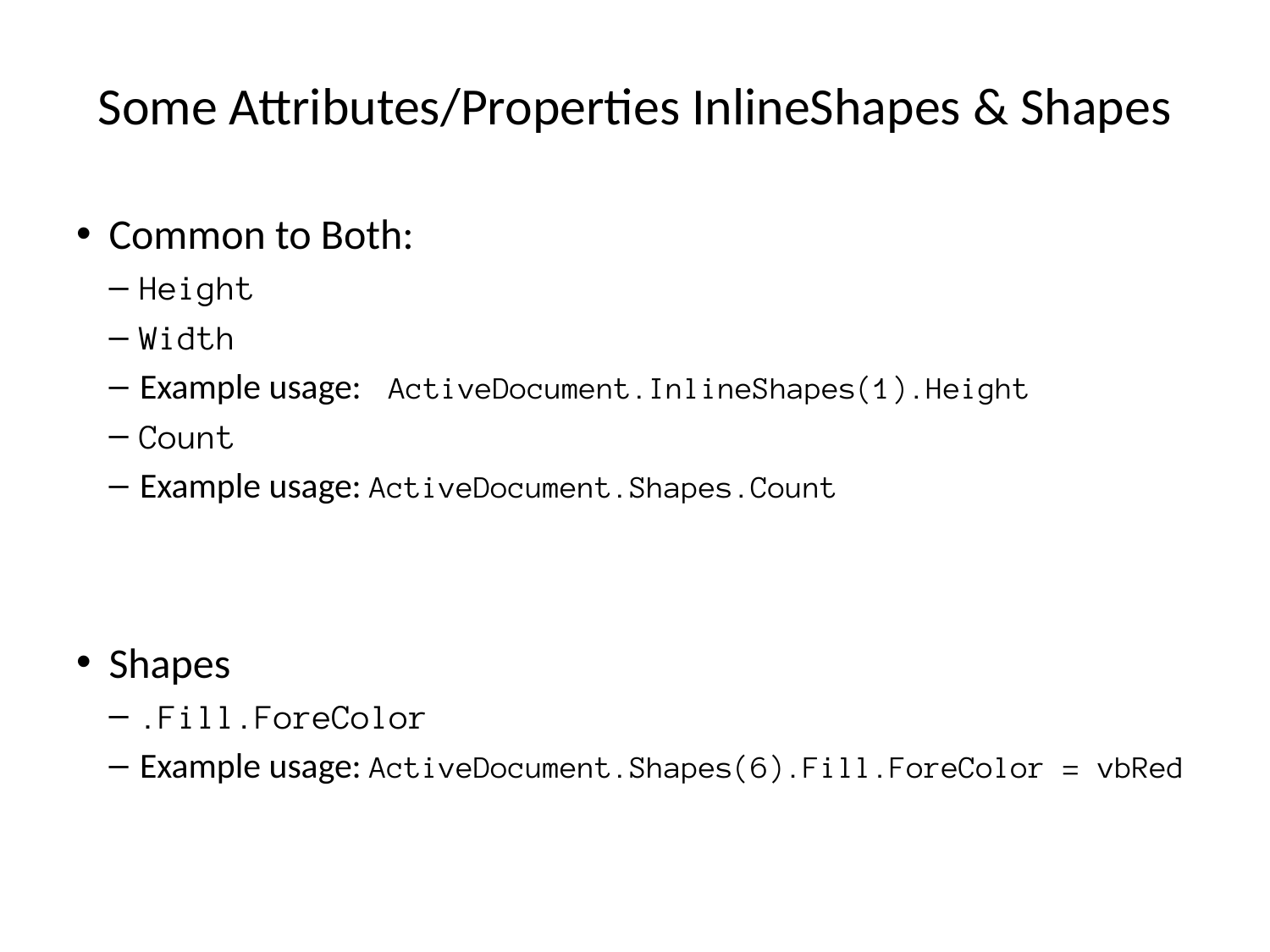

# Some Attributes/Properties InlineShapes & Shapes
Common to Both:
Height
Width
Example usage:  ActiveDocument.InlineShapes(1).Height
Count
Example usage: ActiveDocument.Shapes.Count

Shapes
.Fill.ForeColor
Example usage: ActiveDocument.Shapes(6).Fill.ForeColor = vbRed